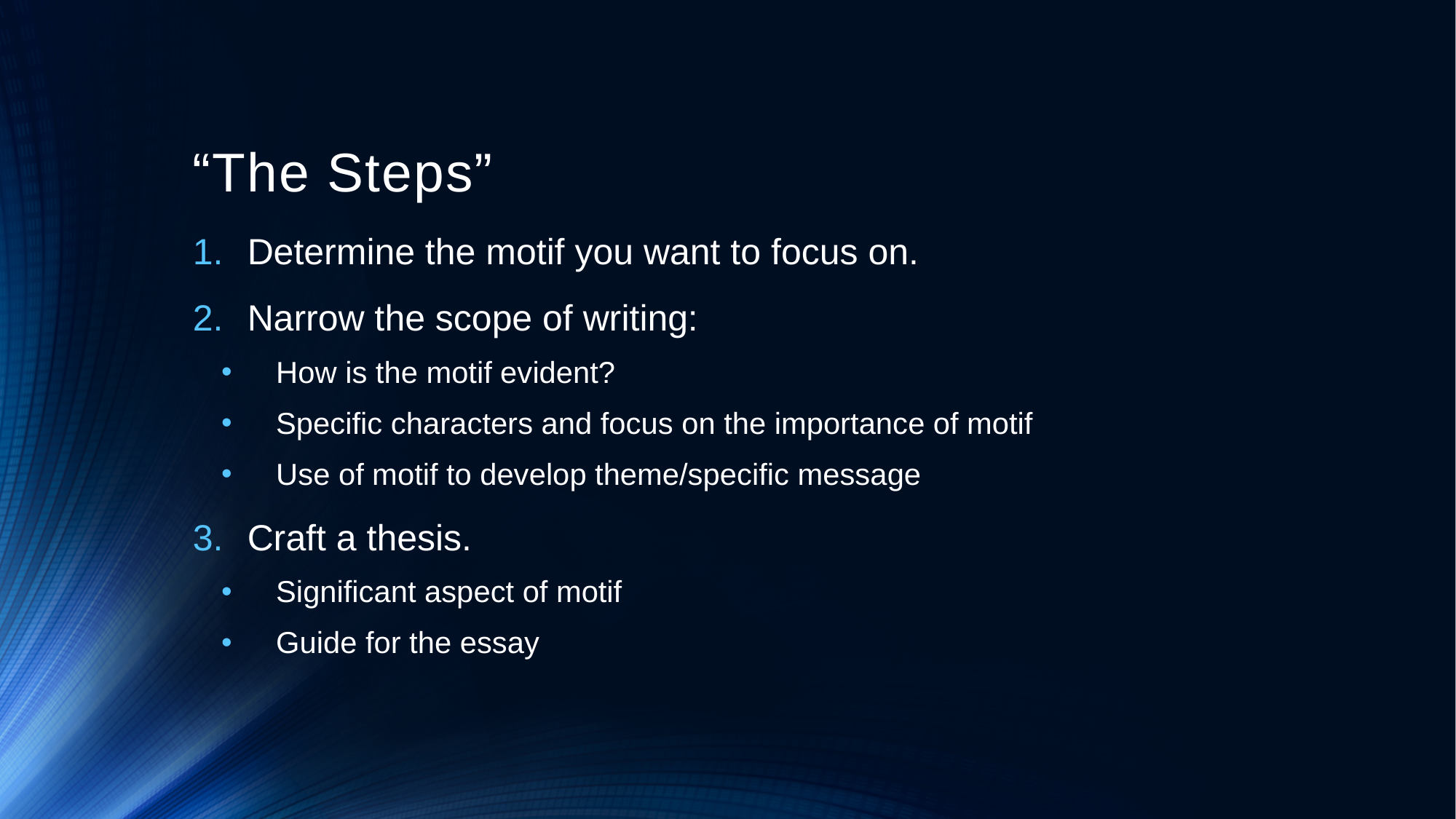

# “The Steps”
Determine the motif you want to focus on.
Narrow the scope of writing:
How is the motif evident?
Specific characters and focus on the importance of motif
Use of motif to develop theme/specific message
Craft a thesis.
Significant aspect of motif
Guide for the essay